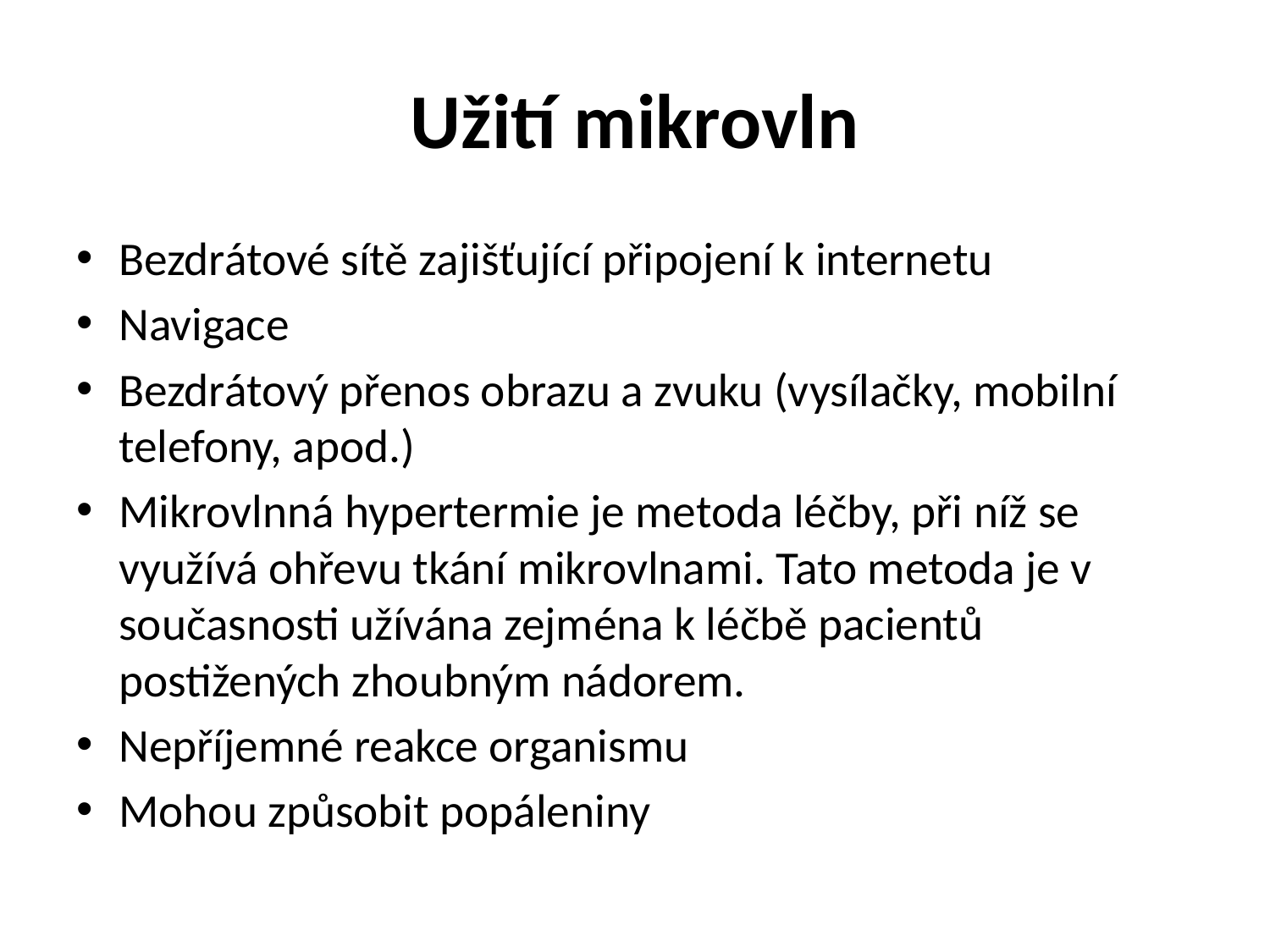

# Užití mikrovln
Bezdrátové sítě zajišťující připojení k internetu
Navigace
Bezdrátový přenos obrazu a zvuku (vysílačky, mobilní telefony, apod.)
Mikrovlnná hypertermie je metoda léčby, při níž se využívá ohřevu tkání mikrovlnami. Tato metoda je v současnosti užívána zejména k léčbě pacientů postižených zhoubným nádorem.
Nepříjemné reakce organismu
Mohou způsobit popáleniny